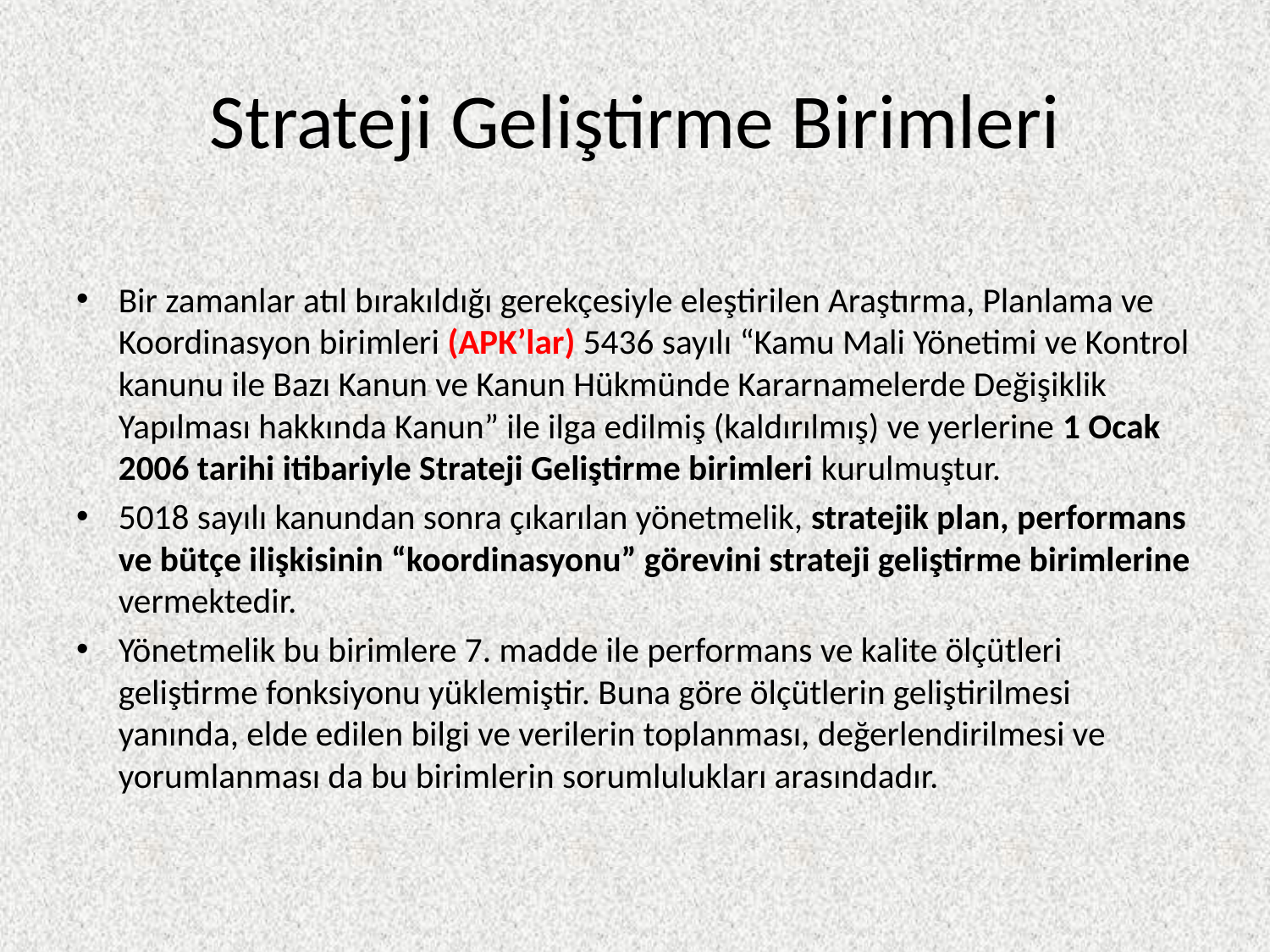

# Strateji Geliştirme Birimleri

Bir zamanlar atıl bırakıldığı gerekçesiyle eleştirilen Araştırma, Planlama ve Koordinasyon birimleri (APK’lar) 5436 sayılı “Kamu Mali Yönetimi ve Kontrol kanunu ile Bazı Kanun ve Kanun Hükmünde Kararnamelerde Değişiklik Yapılması hakkında Kanun” ile ilga edilmiş (kaldırılmış) ve yerlerine 1 Ocak 2006 tarihi itibariyle Strateji Geliştirme birimleri kurulmuştur.
5018 sayılı kanundan sonra çıkarılan yönetmelik, stratejik plan, performans ve bütçe ilişkisinin “koordinasyonu” görevini strateji geliştirme birimlerine vermektedir.
Yönetmelik bu birimlere 7. madde ile performans ve kalite ölçütleri geliştirme fonksiyonu yüklemiştir. Buna göre ölçütlerin geliştirilmesi yanında, elde edilen bilgi ve verilerin toplanması, değerlendirilmesi ve yorumlanması da bu birimlerin sorumlulukları arasındadır.